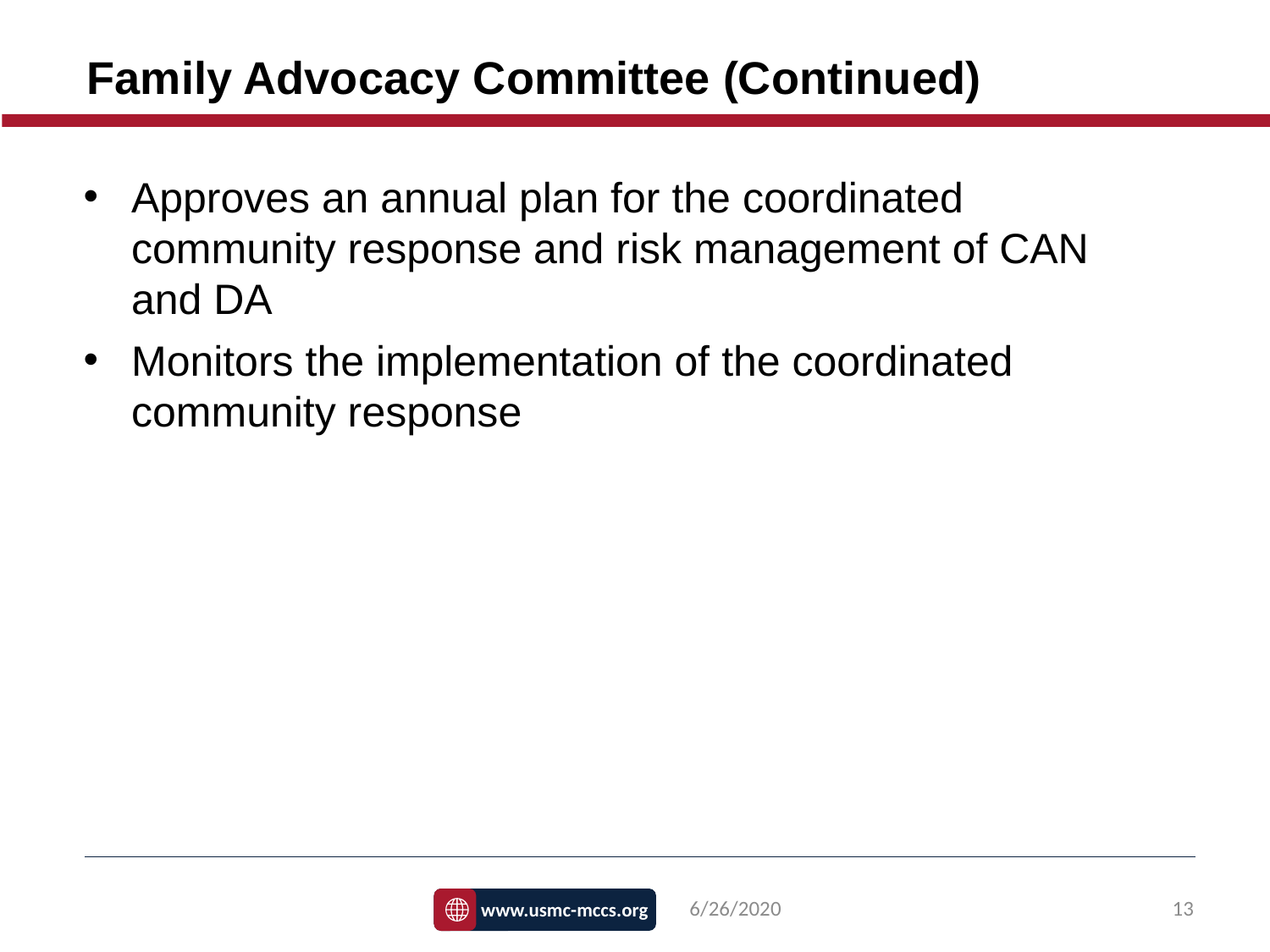

Family Advocacy Committee (Continued)

Approves an annual plan for the coordinated community response and risk management of CAN and DA
Monitors the implementation of the coordinated community response
6/26/2020
13